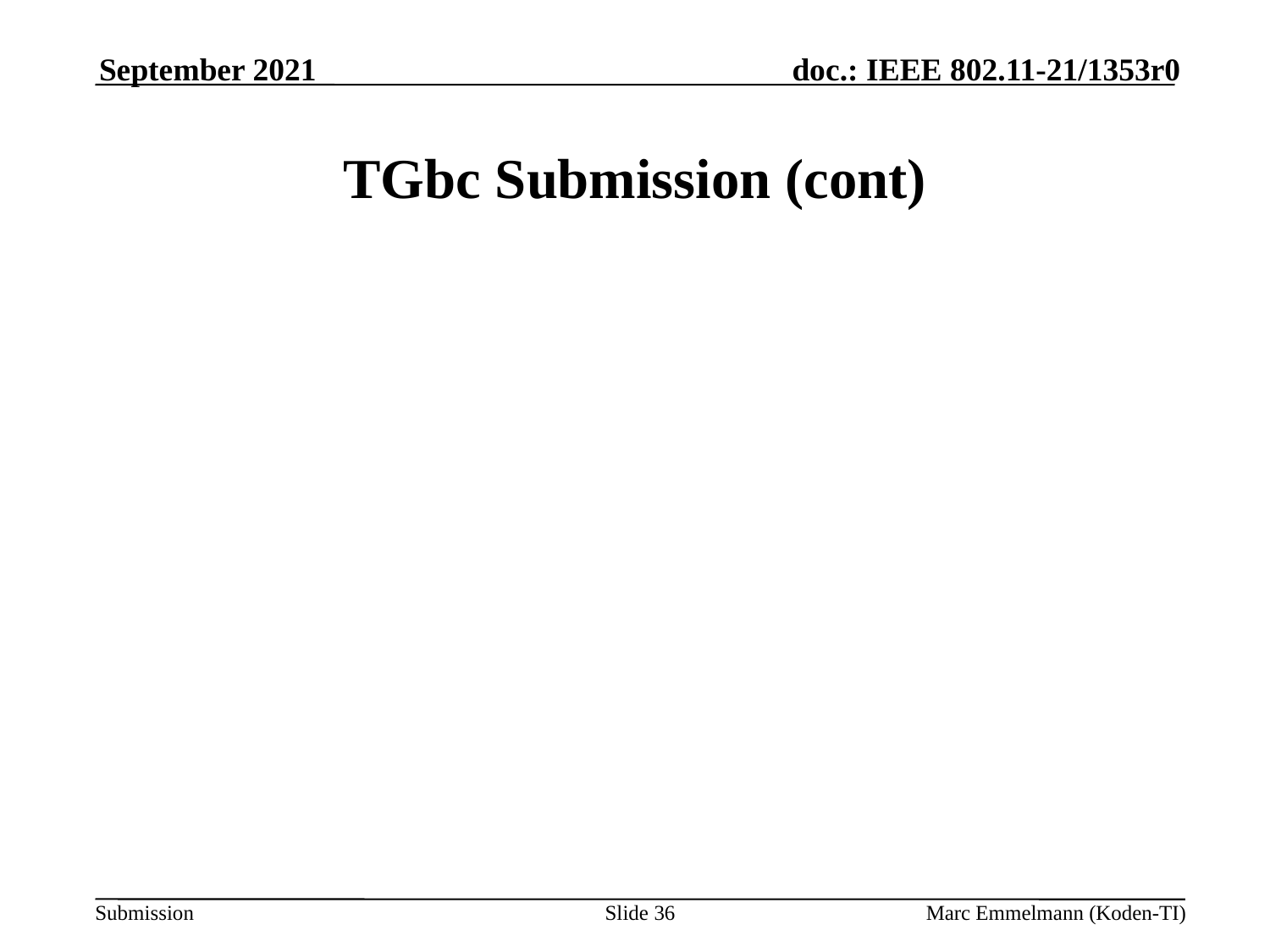

September 2021
# TGbc Submission (cont)

Slide 36
Marc Emmelmann (Koden-TI)